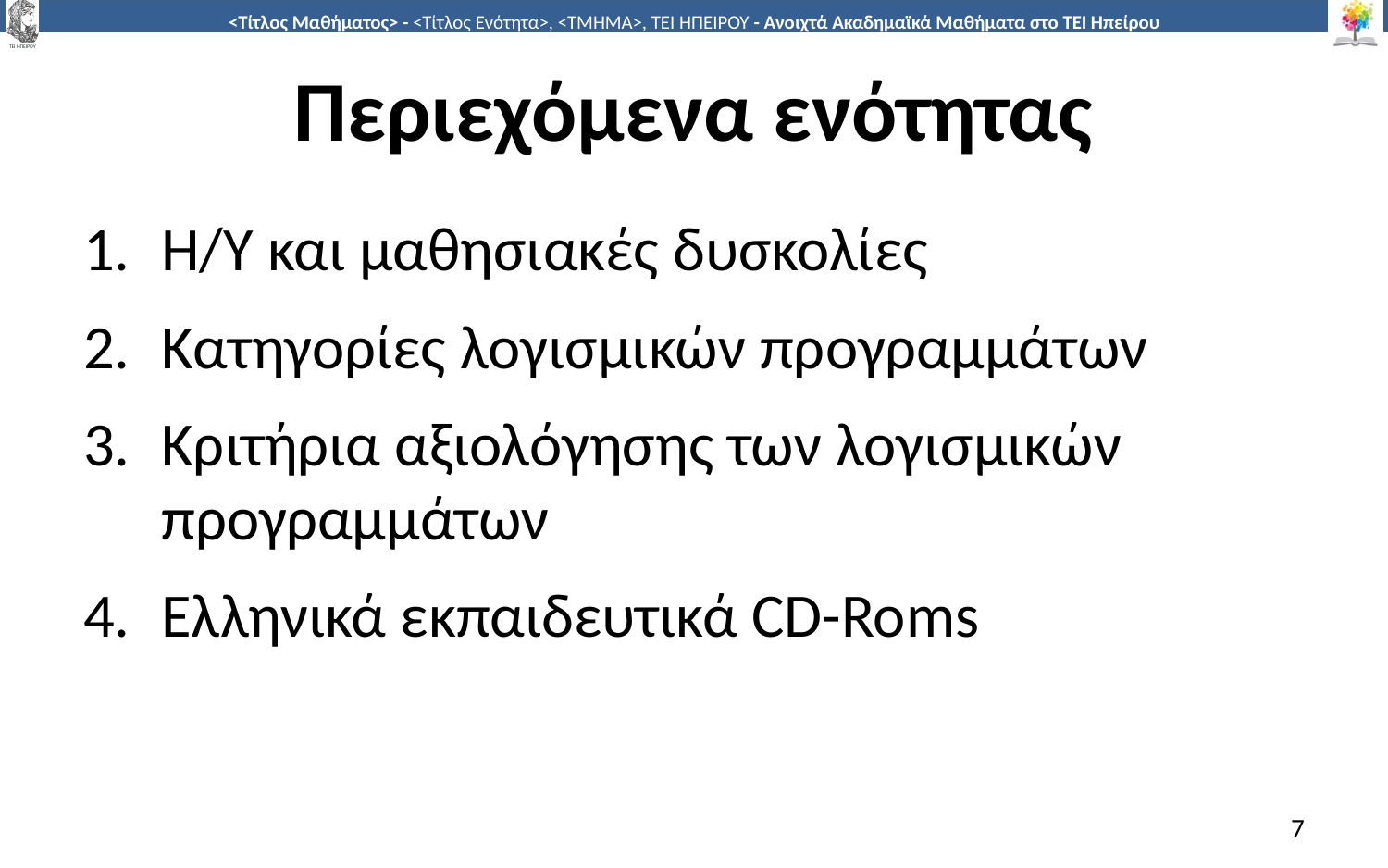

# Περιεχόμενα ενότητας
Η/Υ και μαθησιακές δυσκολίες
Κατηγορίες λογισμικών προγραμμάτων
Κριτήρια αξιολόγησης των λογισμικών προγραμμάτων
Ελληνικά εκπαιδευτικά CD-Roms

7